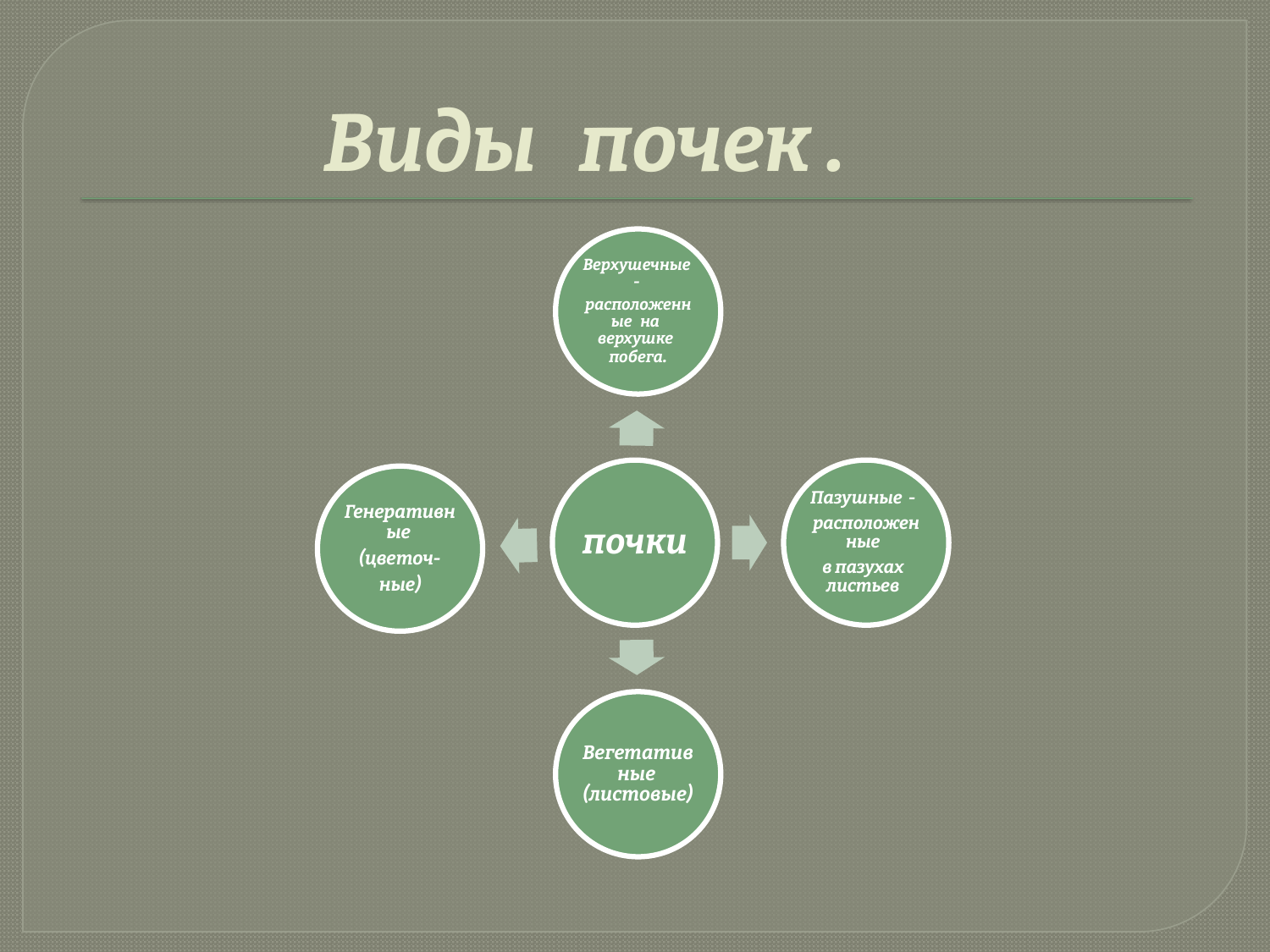

# Виды   почек .
почки

Верхушечные  -
расположенные   на   верхушке   побега.

Пазушные  -
расположенные
в пазухах   листьев

Вегетативные  (листовые)

Генеративные
(цветоч-
ные)